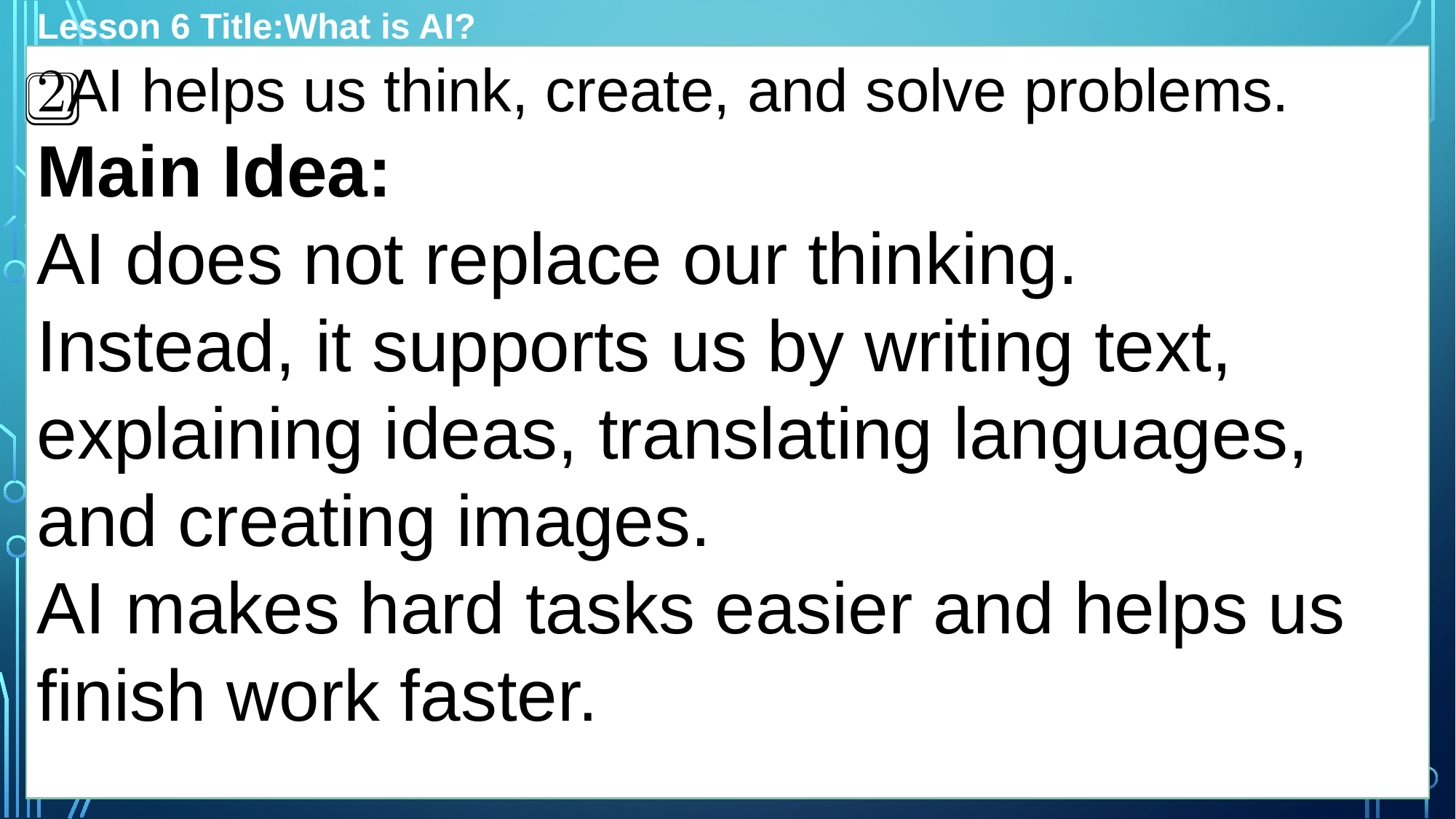

Lesson 6 Title:What is AI?

2️⃣AI helps us think, create, and solve problems.
Main Idea:
AI does not replace our thinking.
Instead, it supports us by writing text, explaining ideas, translating languages, and creating images.
AI makes hard tasks easier and helps us finish work faster.